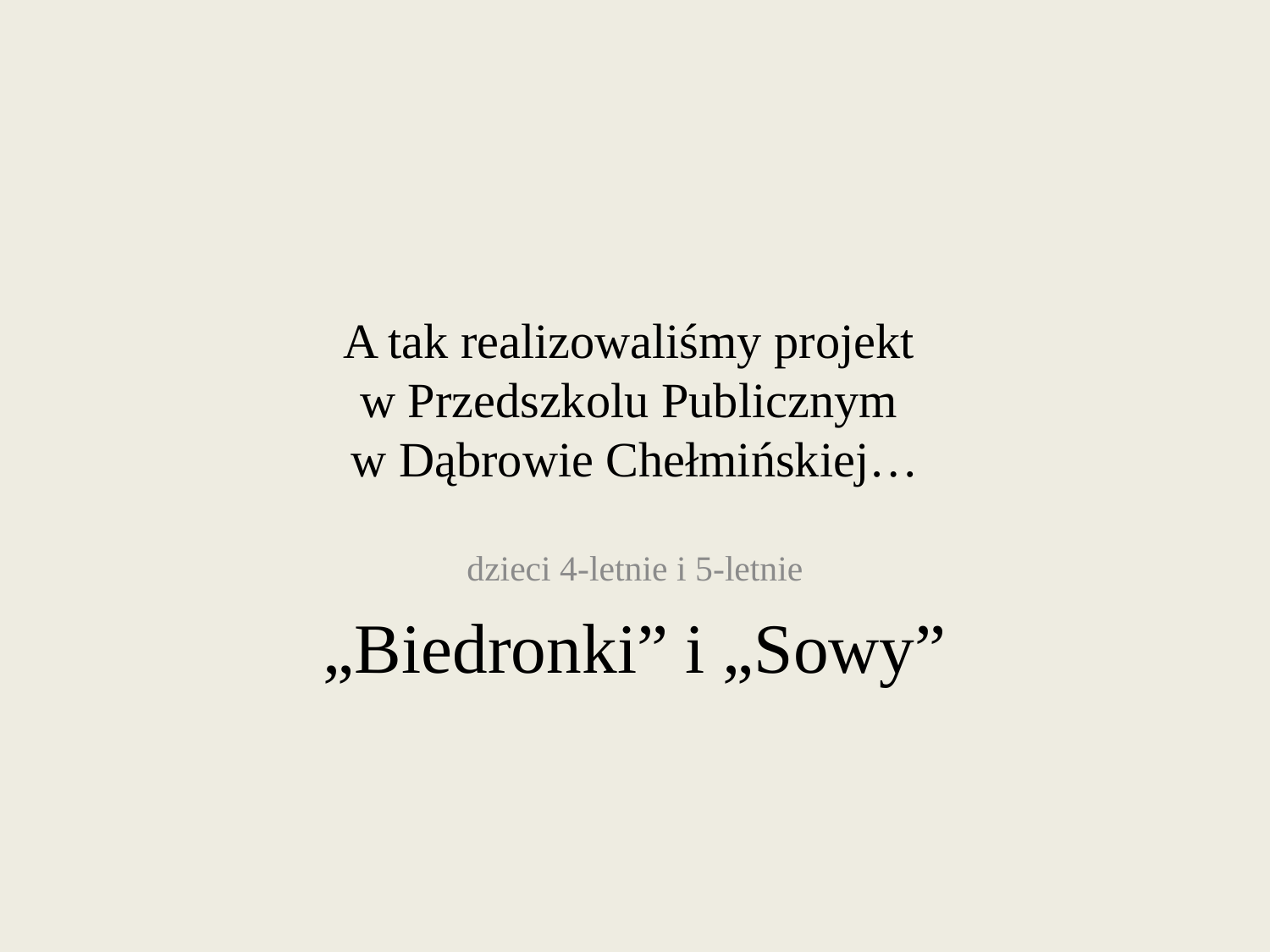

# A tak realizowaliśmy projekt w Przedszkolu Publicznym w Dąbrowie Chełmińskiej…
dzieci 4-letnie i 5-letnie
„Biedronki” i „Sowy”